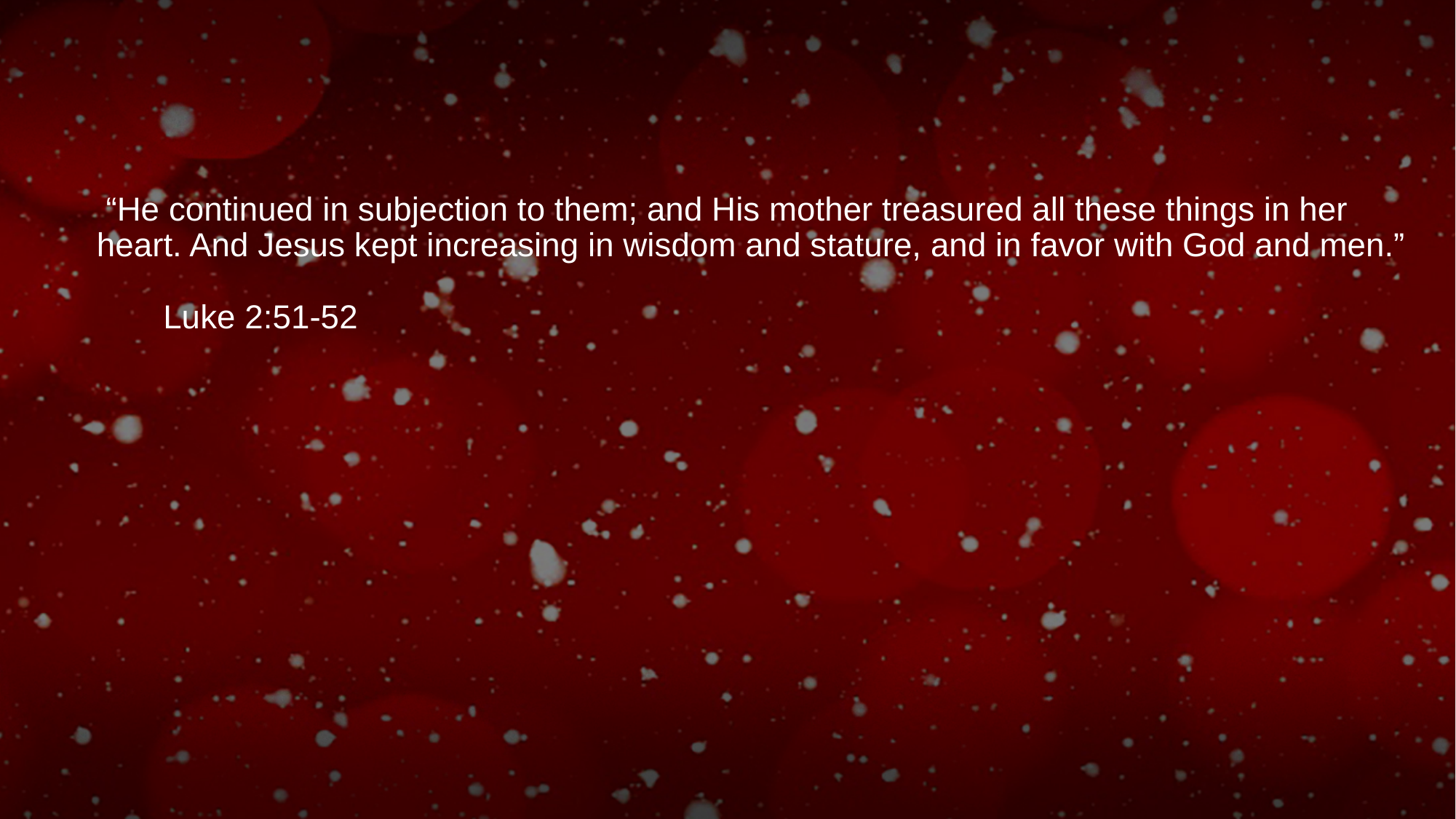

# “He continued in subjection to them; and His mother treasured all these things in her heart. And Jesus kept increasing in wisdom and stature, and in favor with God and men.”

									Luke 2:51-52